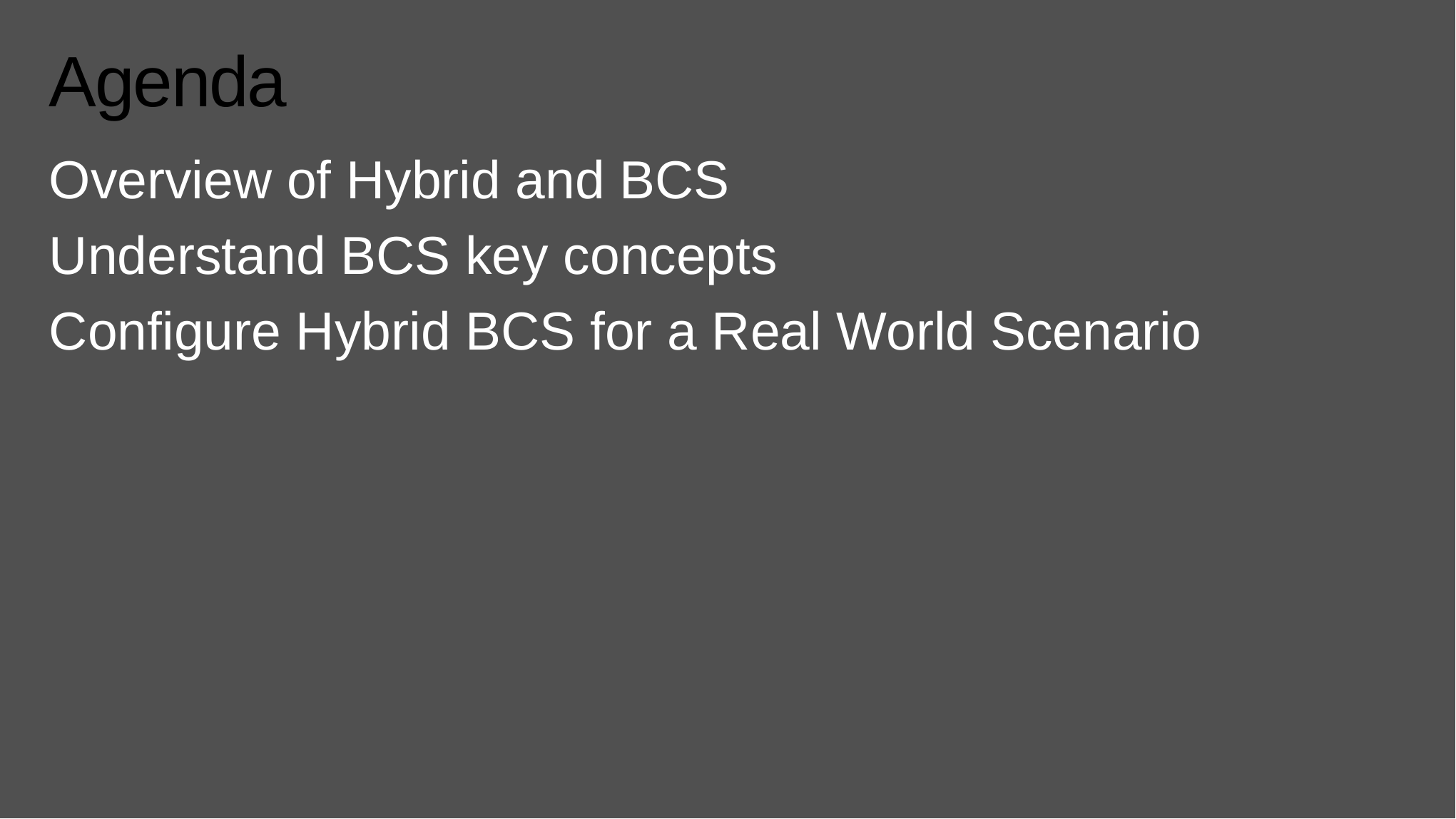

# Agenda
Overview of Hybrid and BCS
Understand BCS key concepts
Configure Hybrid BCS for a Real World Scenario